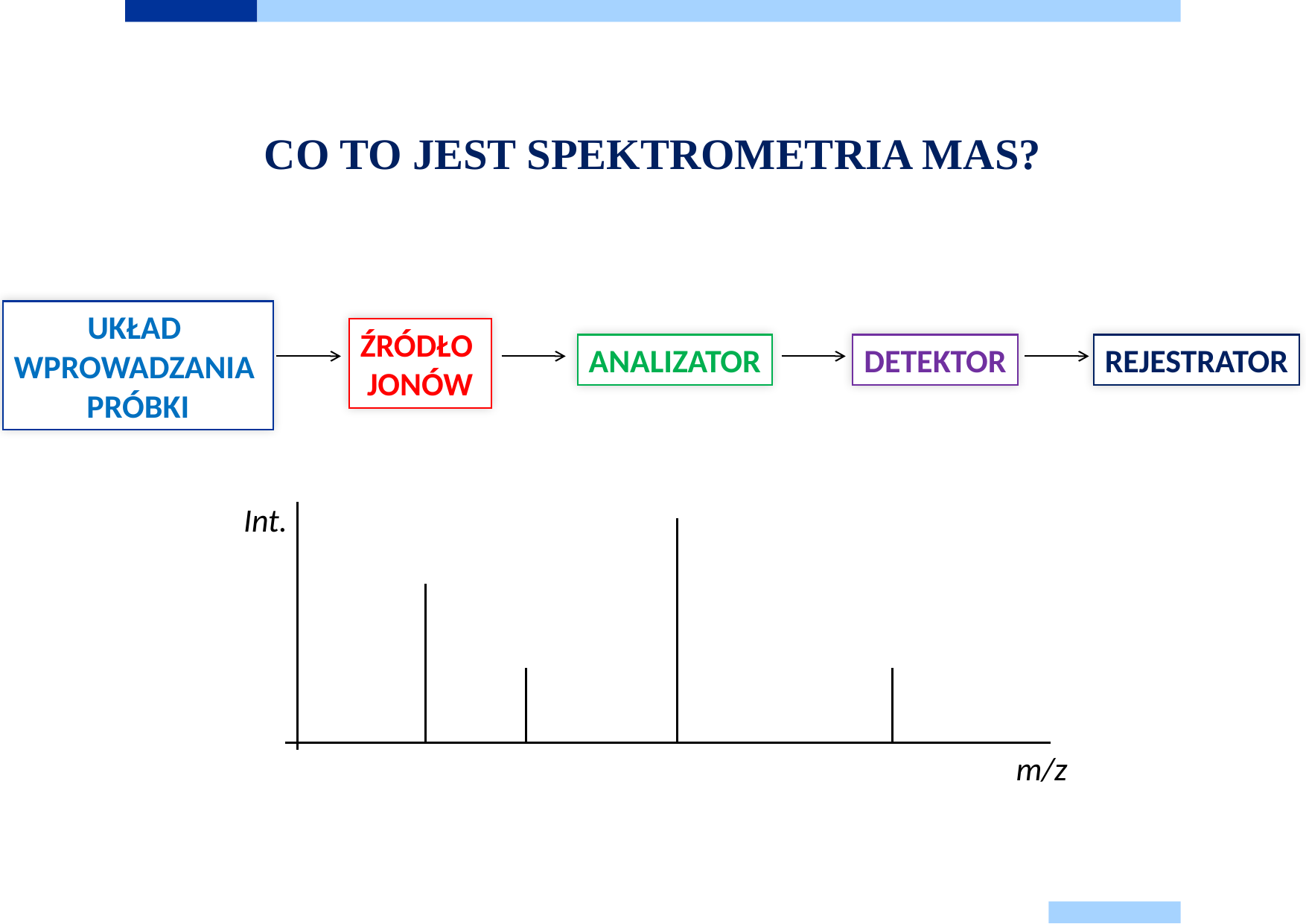

# CO TO JEST SPEKTROMETRIA MAS?
UKŁAD
WPROWADZANIA
PRÓBKI
ŹRÓDŁO
JONÓW
ANALIZATOR
DETEKTOR
REJESTRATOR
Int.
m/z